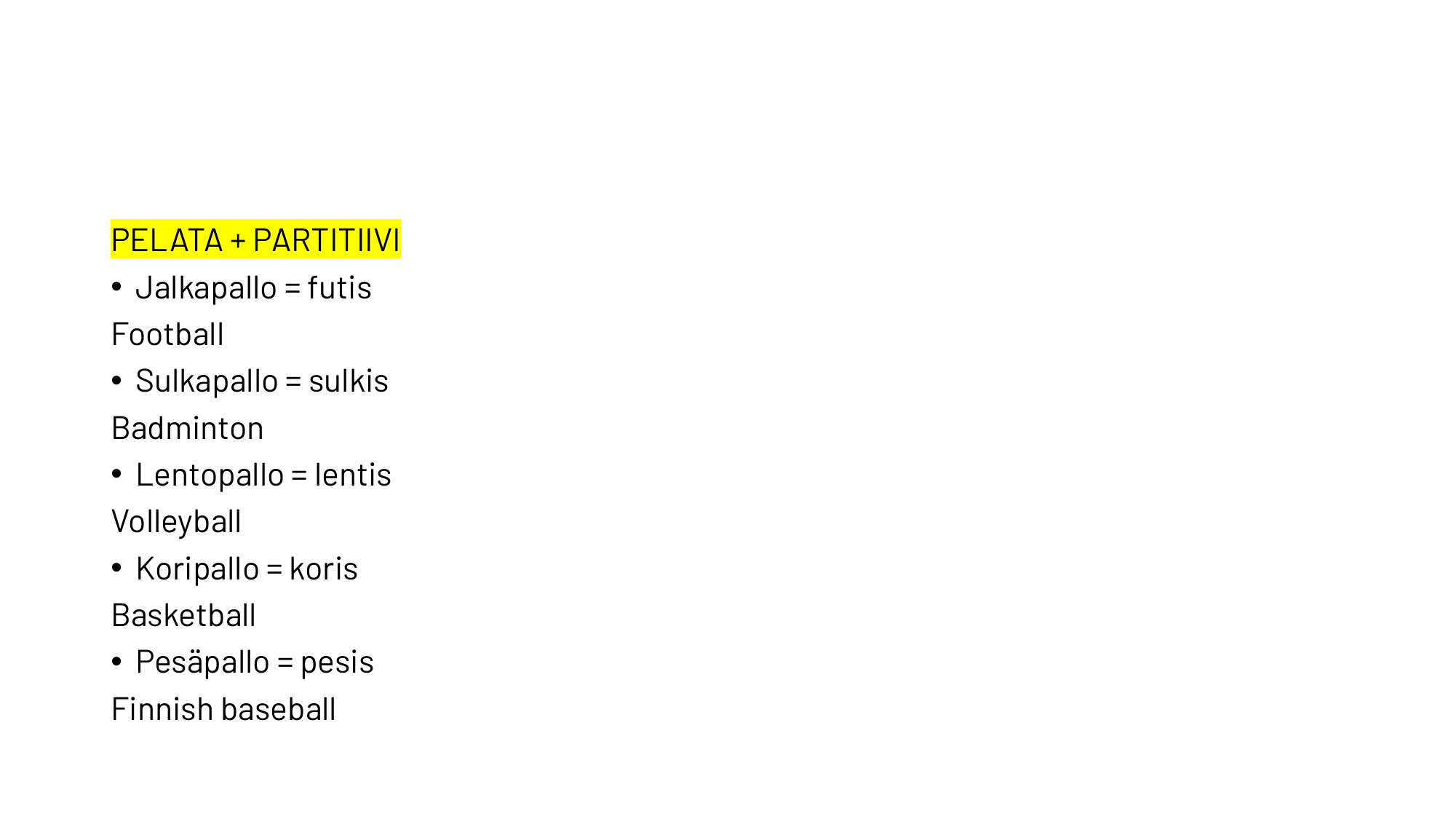

#
PELATA + PARTITIIVI
Jalkapallo = futis
Football
Sulkapallo = sulkis
Badminton
Lentopallo = lentis
Volleyball
Koripallo = koris
Basketball
Pesäpallo = pesis
Finnish baseball